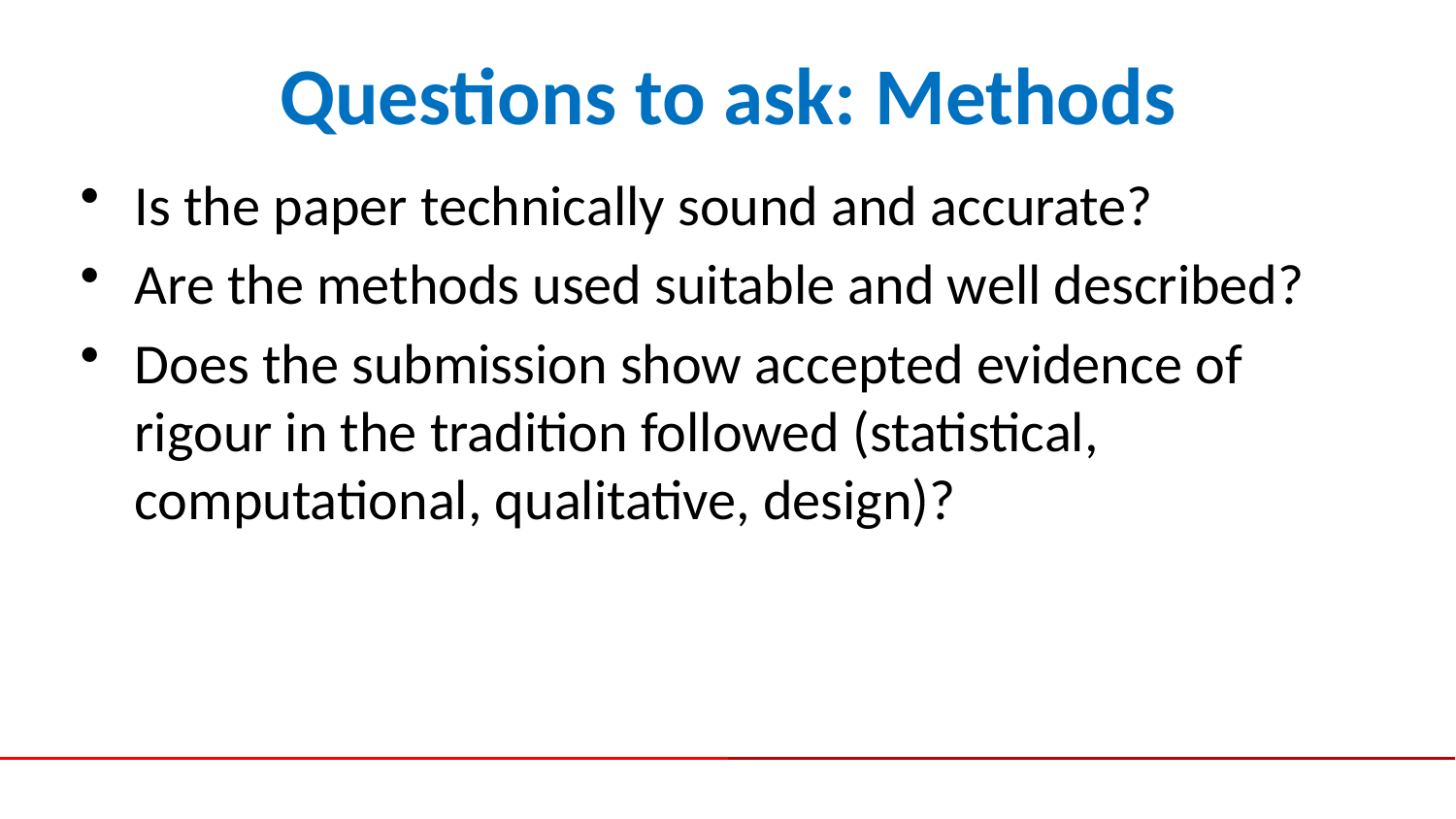

# Questions to ask: Methods
Is the paper technically sound and accurate?
Are the methods used suitable and well described?
Does the submission show accepted evidence of rigour in the tradition followed (statistical, computational, qualitative, design)?